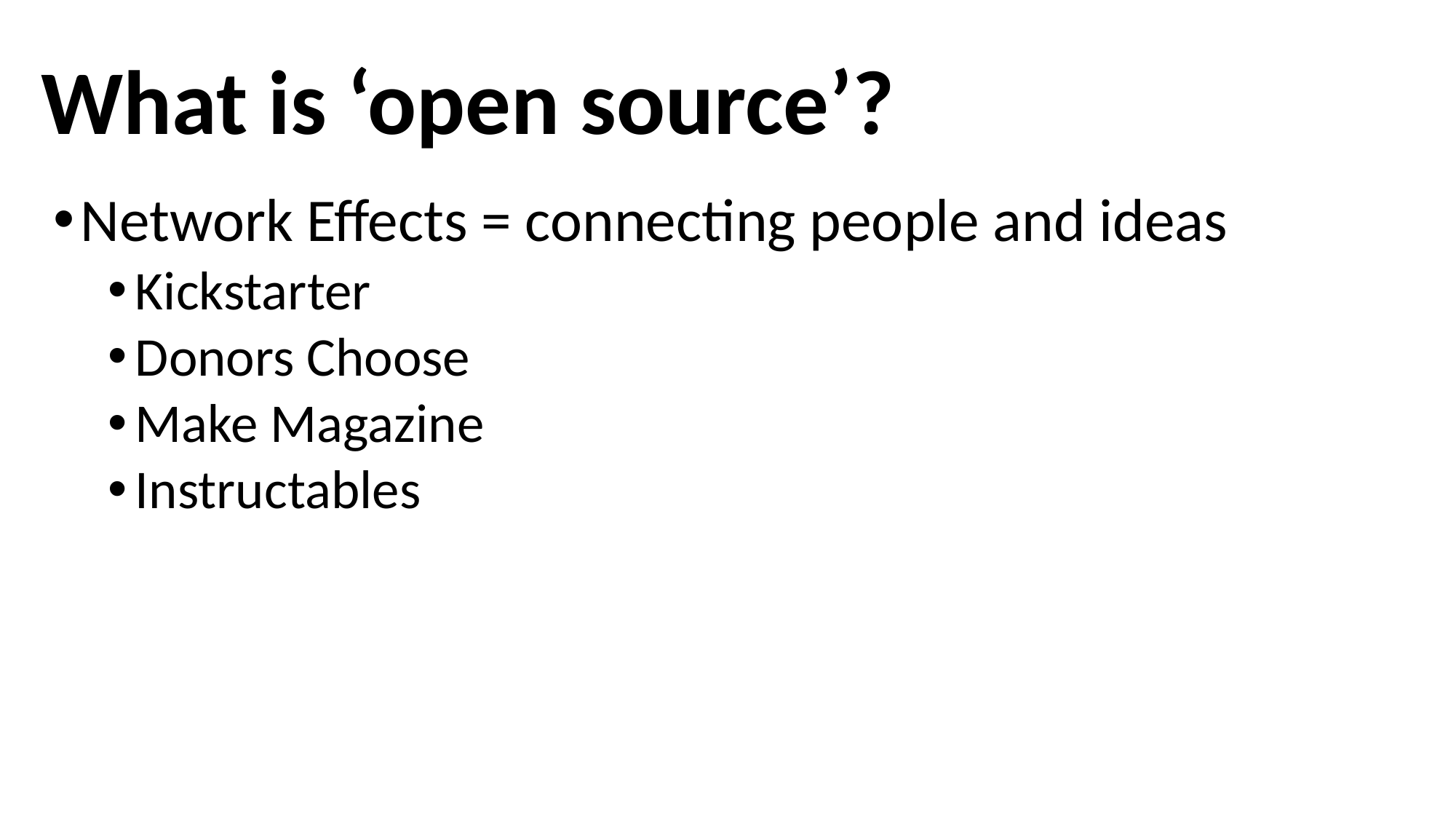

# What is ‘open source’?
Network Effects = connecting people and ideas
Kickstarter
Donors Choose
Make Magazine
Instructables